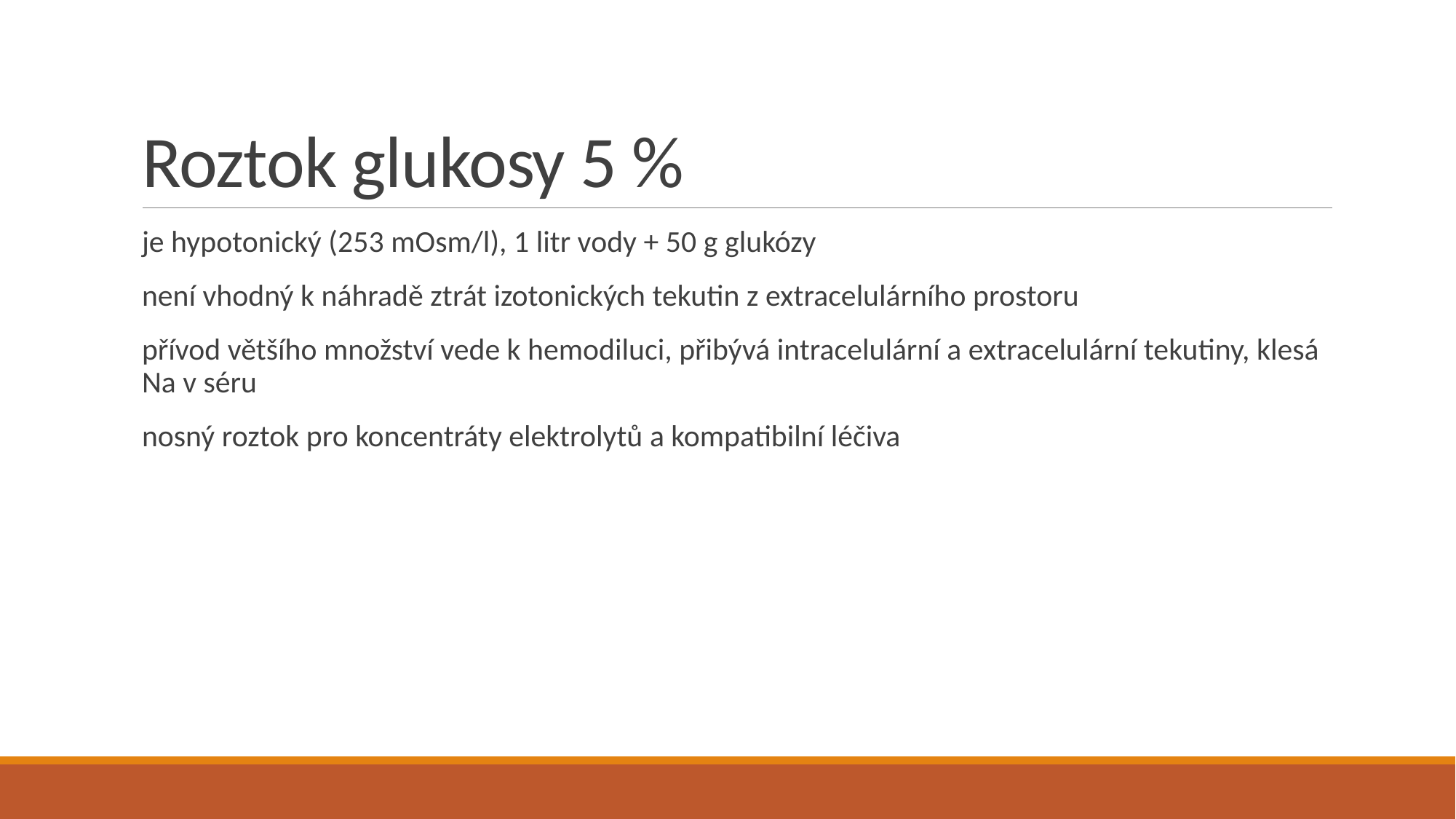

# Roztok glukosy 5 %
je hypotonický (253 mOsm/l), 1 litr vody + 50 g glukózy
není vhodný k náhradě ztrát izotonických tekutin z extracelulárního prostoru
přívod většího množství vede k hemodiluci, přibývá intracelulární a extracelulární tekutiny, klesá Na v séru
nosný roztok pro koncentráty elektrolytů a kompatibilní léčiva